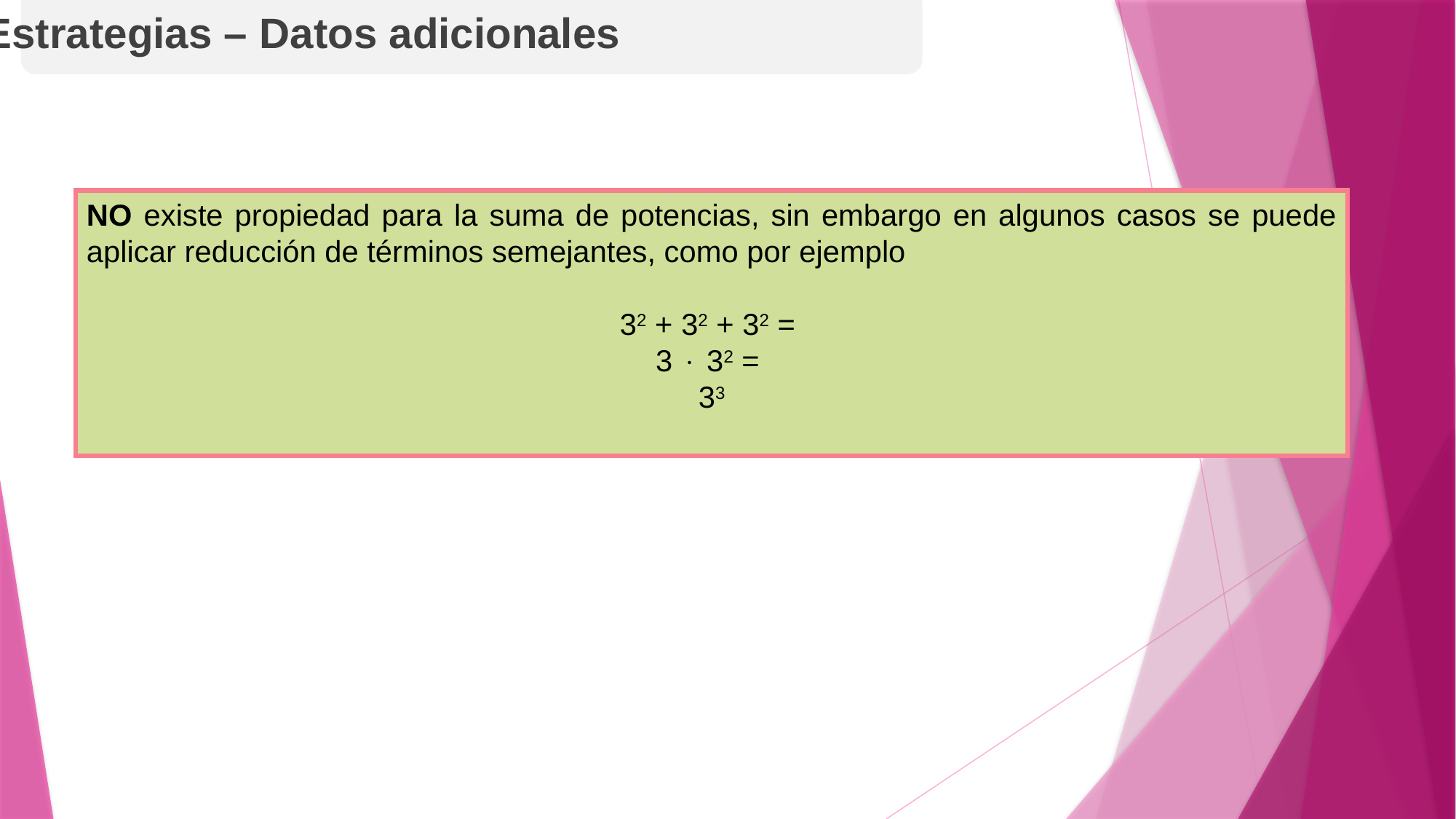

Estrategias – Datos adicionales
NO existe propiedad para la suma de potencias, sin embargo en algunos casos se puede aplicar reducción de términos semejantes, como por ejemplo

32 + 32 + 32 =
3 ⋅ 32 =
33